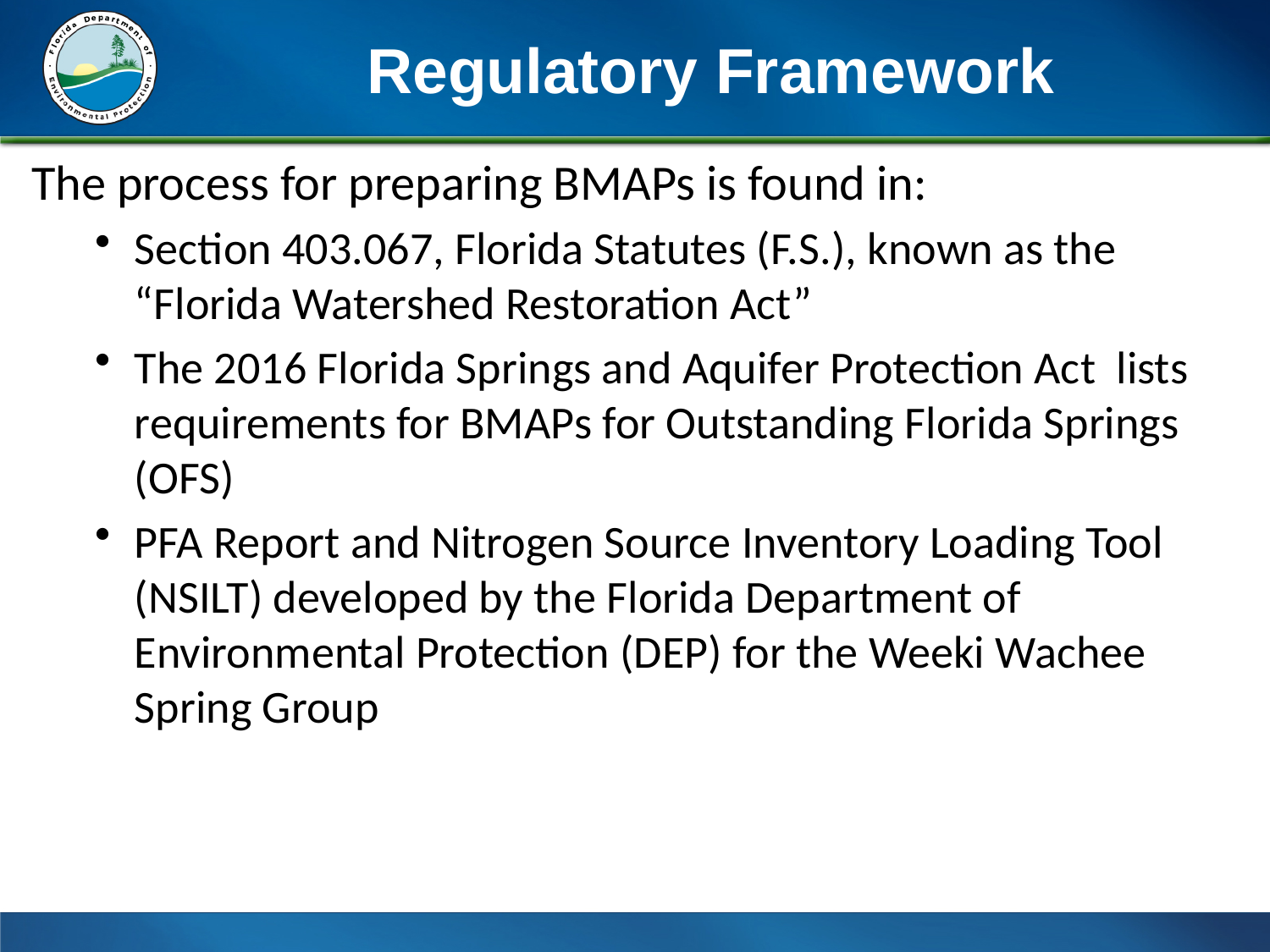

# Regulatory Framework
The process for preparing BMAPs is found in:
Section 403.067, Florida Statutes (F.S.), known as the “Florida Watershed Restoration Act”
The 2016 Florida Springs and Aquifer Protection Act  lists requirements for BMAPs for Outstanding Florida Springs (OFS)
PFA Report and Nitrogen Source Inventory Loading Tool (NSILT) developed by the Florida Department of Environmental Protection (DEP) for the Weeki Wachee Spring Group